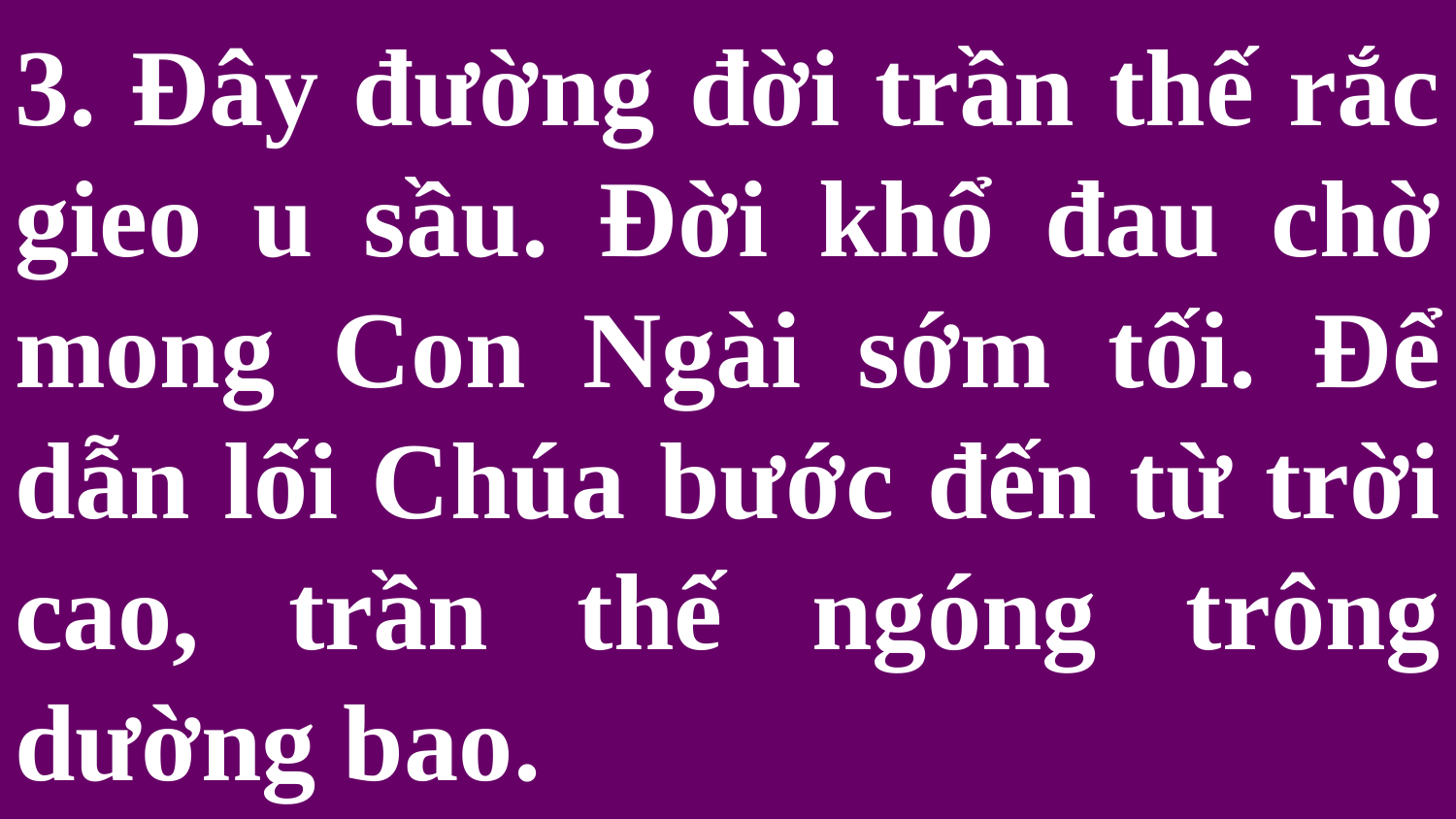

# 3. Đây đường đời trần thế rắc gieo u sầu. Đời khổ đau chờ mong Con Ngài sớm tối. Để dẫn lối Chúa bước đến từ trời cao, trần thế ngóng trông dường bao.